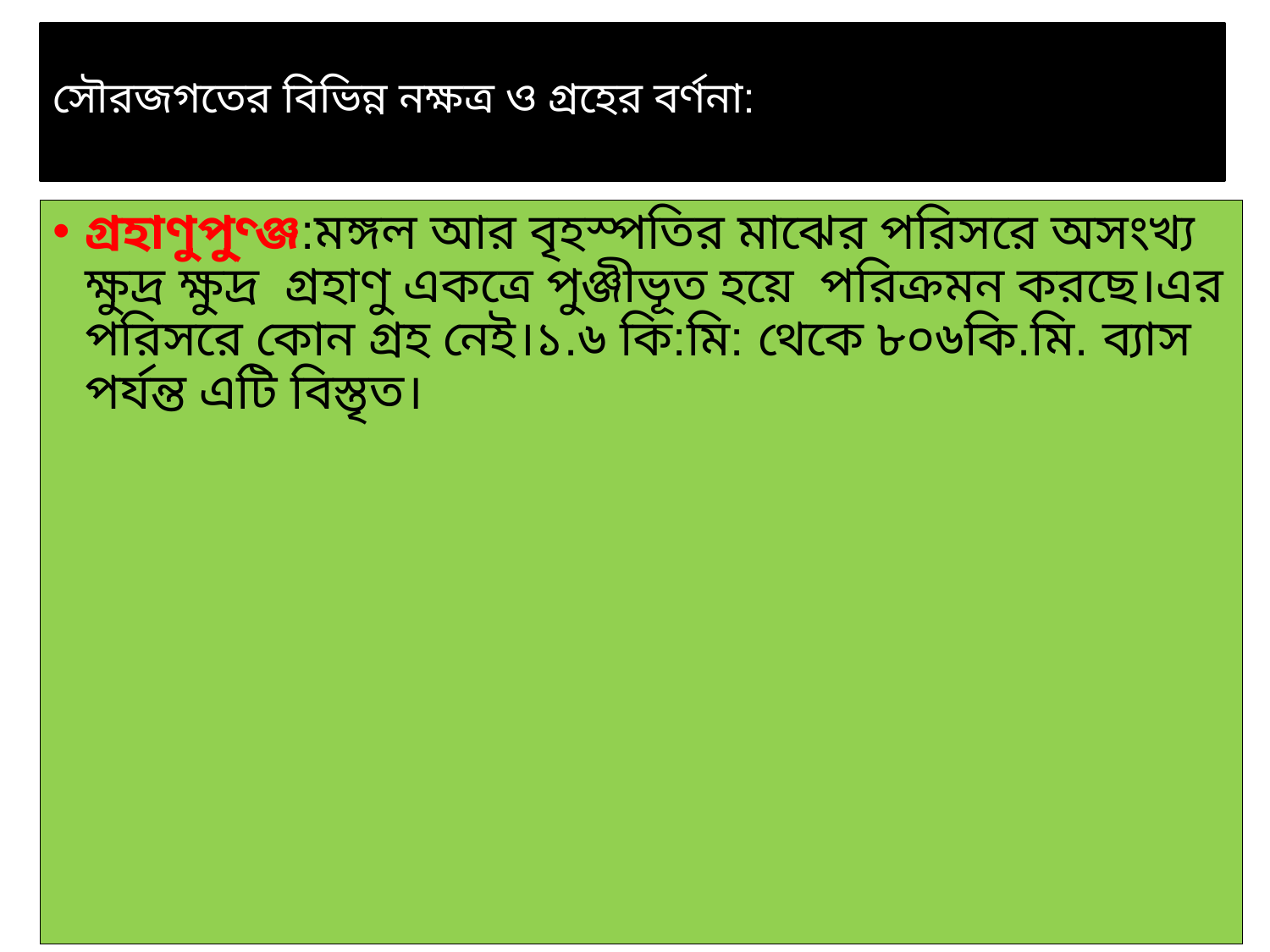

# সৌরজগতের বিভিন্ন নক্ষত্র ও গ্রহের বর্ণনা:
গ্রহাণুপু্ণ্ঞ্জ:মঙ্গল আর বৃহস্পতির মাঝের পরিসরে অসংখ্য  ক্ষুদ্র ক্ষুদ্র  গ্রহাণু একত্রে পুঞ্জীভূত হয়ে  পরিক্রমন করছে।এর পরিসরে কোন গ্রহ নেই।১.৬ কি:মি: থেকে ৮০৬কি.মি. ব্যাস পর্যন্ত এটি বিস্তৃত।